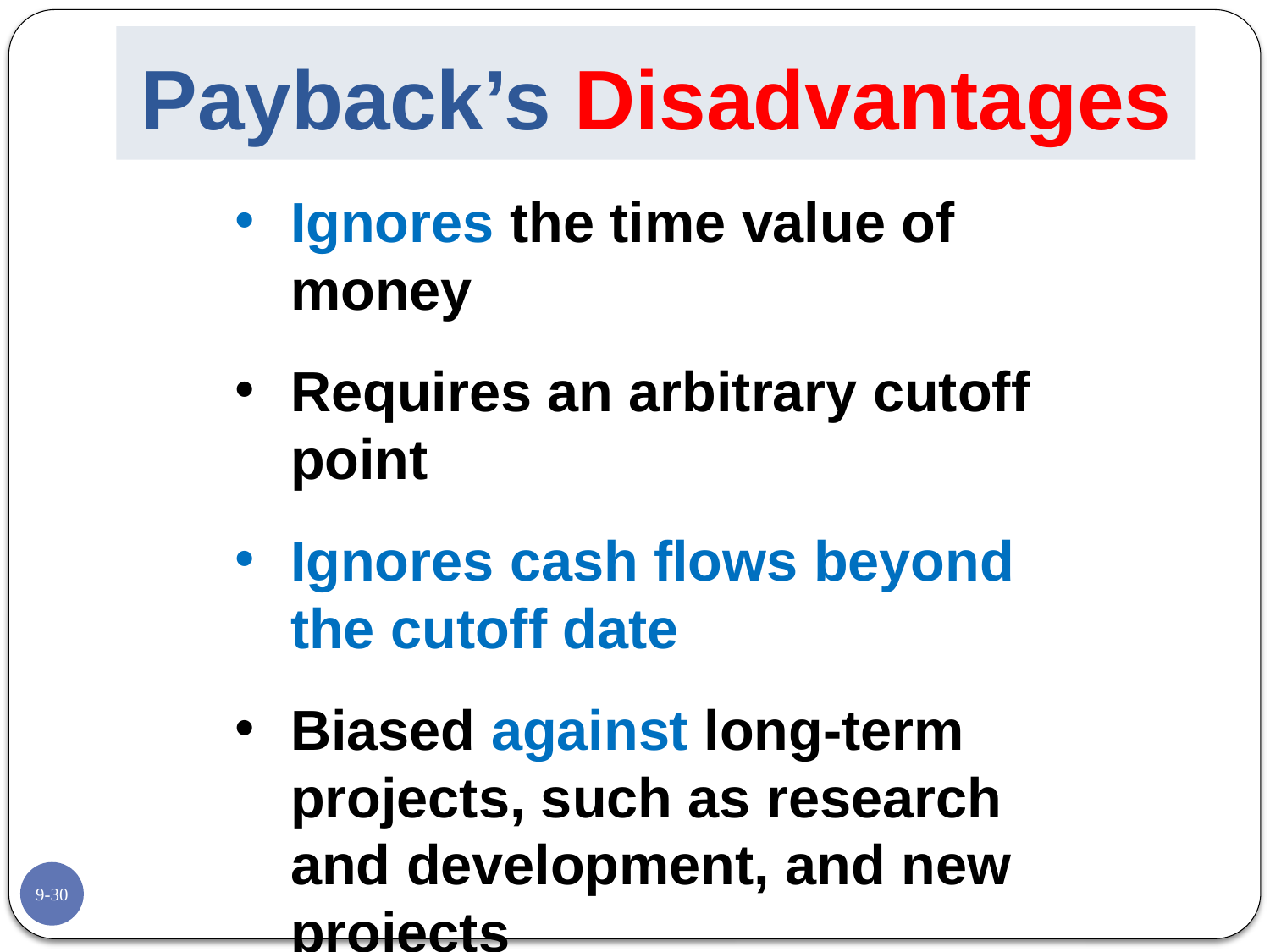

# Payback’s Disadvantages
Ignores the time value of money

Requires an arbitrary cutoff point

Ignores cash flows beyond the cutoff date

Biased against long-term projects, such as research and development, and new projects

9-30